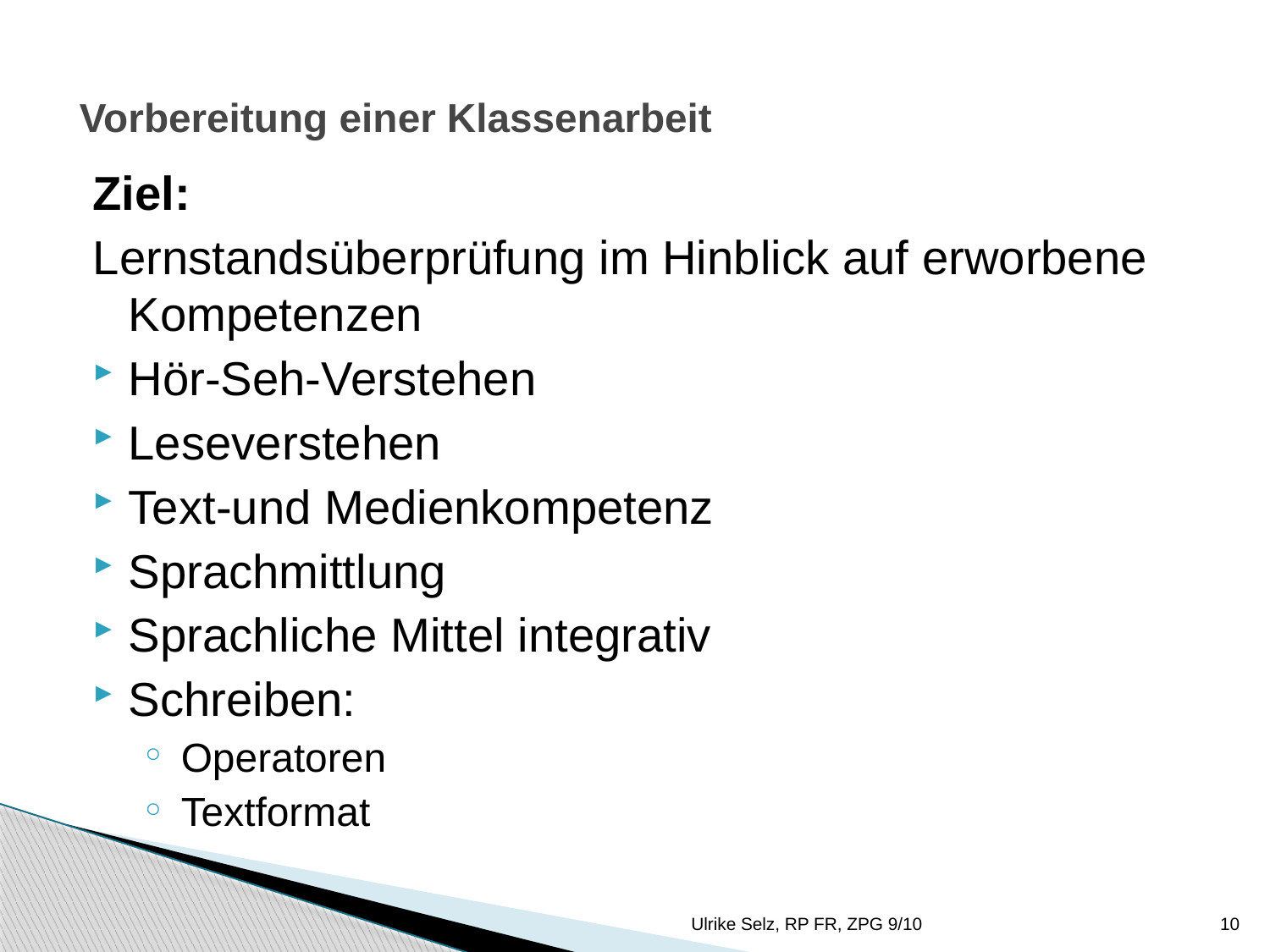

# Vorbereitung einer Klassenarbeit
Ziel:
Lernstandsüberprüfung im Hinblick auf erworbene Kompetenzen
Hör-Seh-Verstehen
Leseverstehen
Text-und Medienkompetenz
Sprachmittlung
Sprachliche Mittel integrativ
Schreiben:
Operatoren
Textformat

Ulrike Selz, RP FR, ZPG 9/10
10